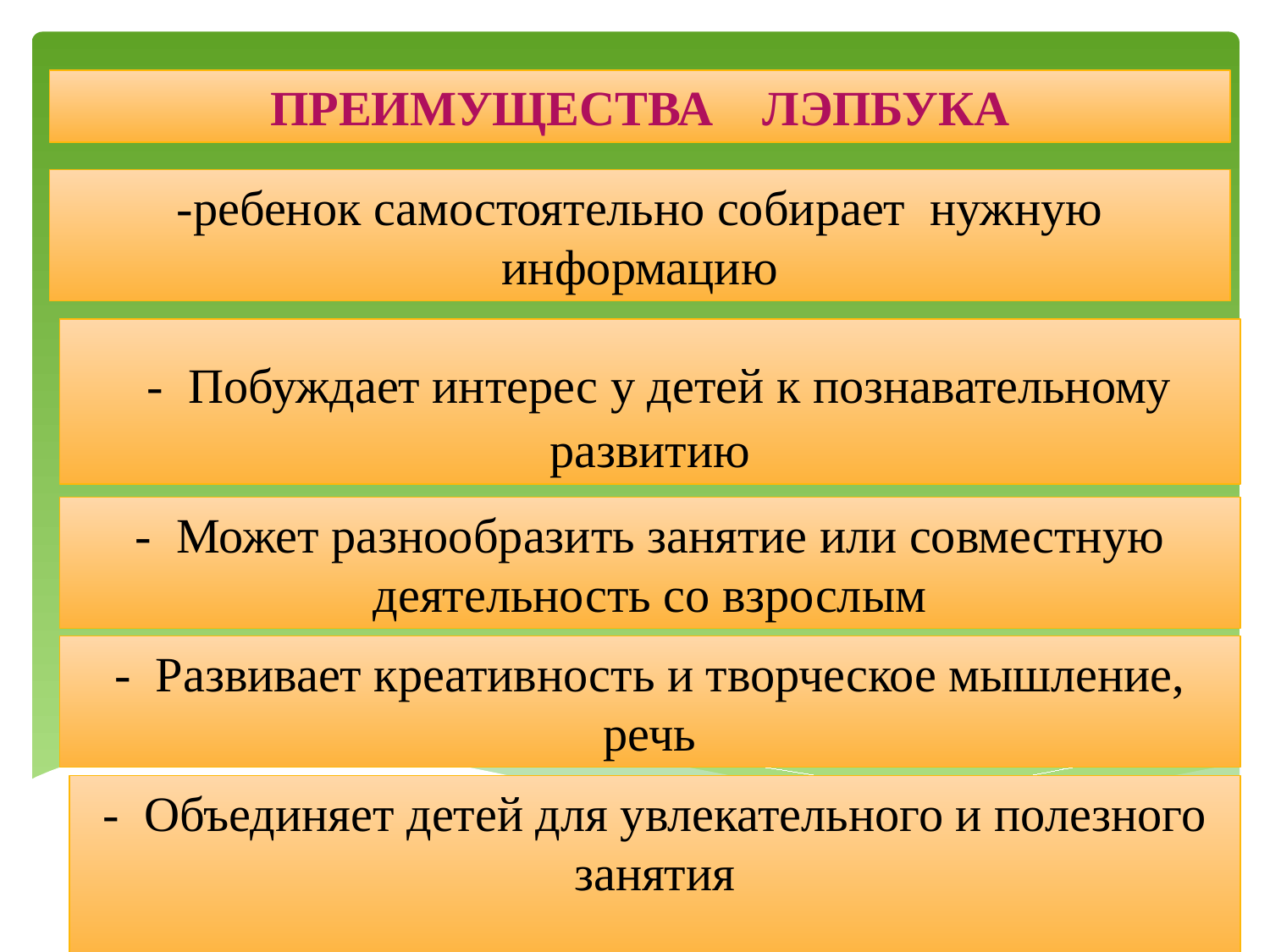

ПРЕИМУЩЕСТВА    ЛЭПБУКА
-ребенок самостоятельно собирает  нужную информацию
 -  Побуждает интерес у детей к познавательному развитию

-  Может разнообразить занятие или совместную деятельность со взрослым
-  Развивает креативность и творческое мышление, речь
-  Объединяет детей для увлекательного и полезного занятия